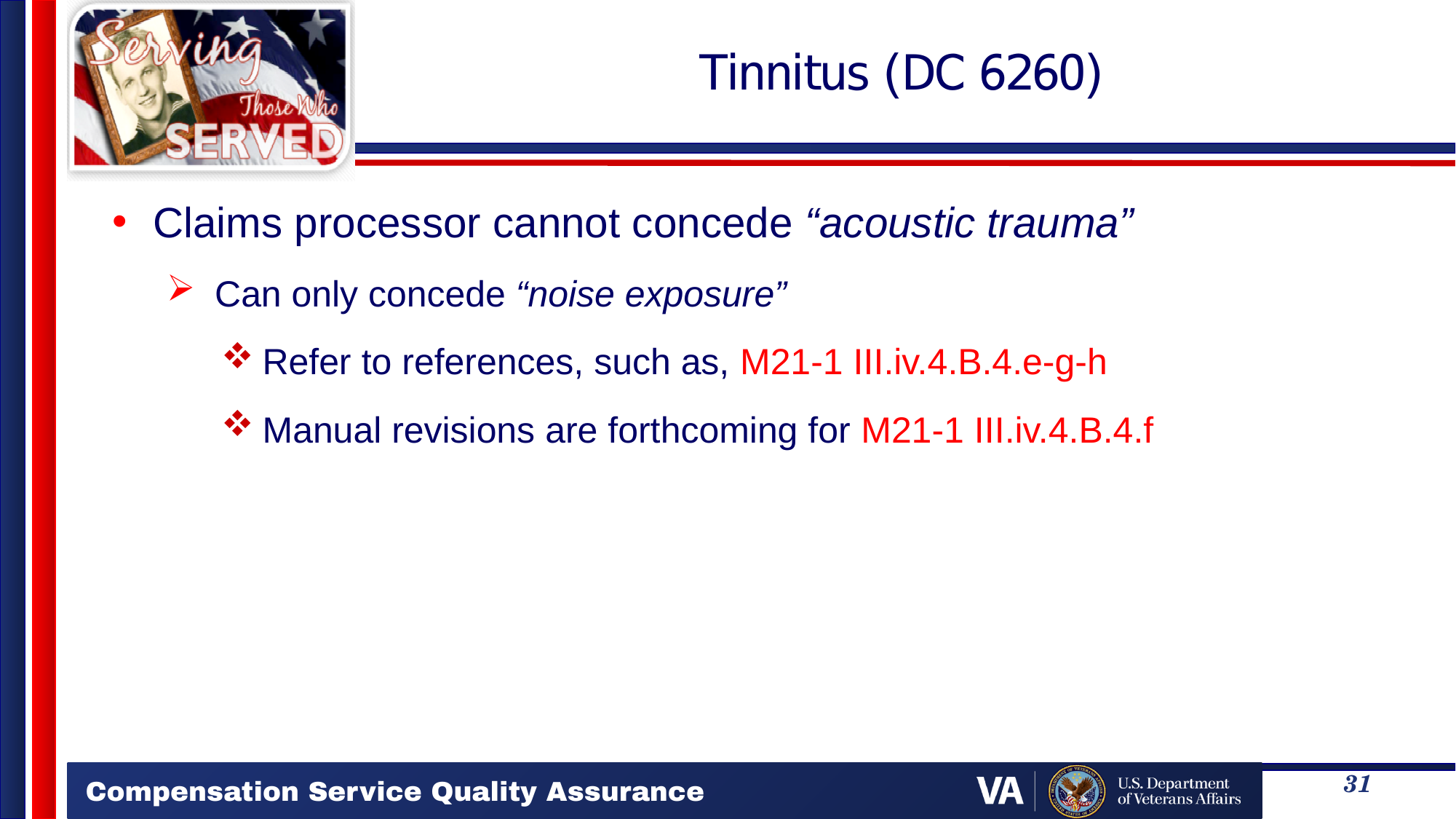

# Tinnitus (DC 6260)
Claims processor cannot concede “acoustic trauma”

Can only concede “noise exposure”

Refer to references, such as, M21-1 III.iv.4.B.4.e-g-h

Manual revisions are forthcoming for M21-1 III.iv.4.B.4.f
31